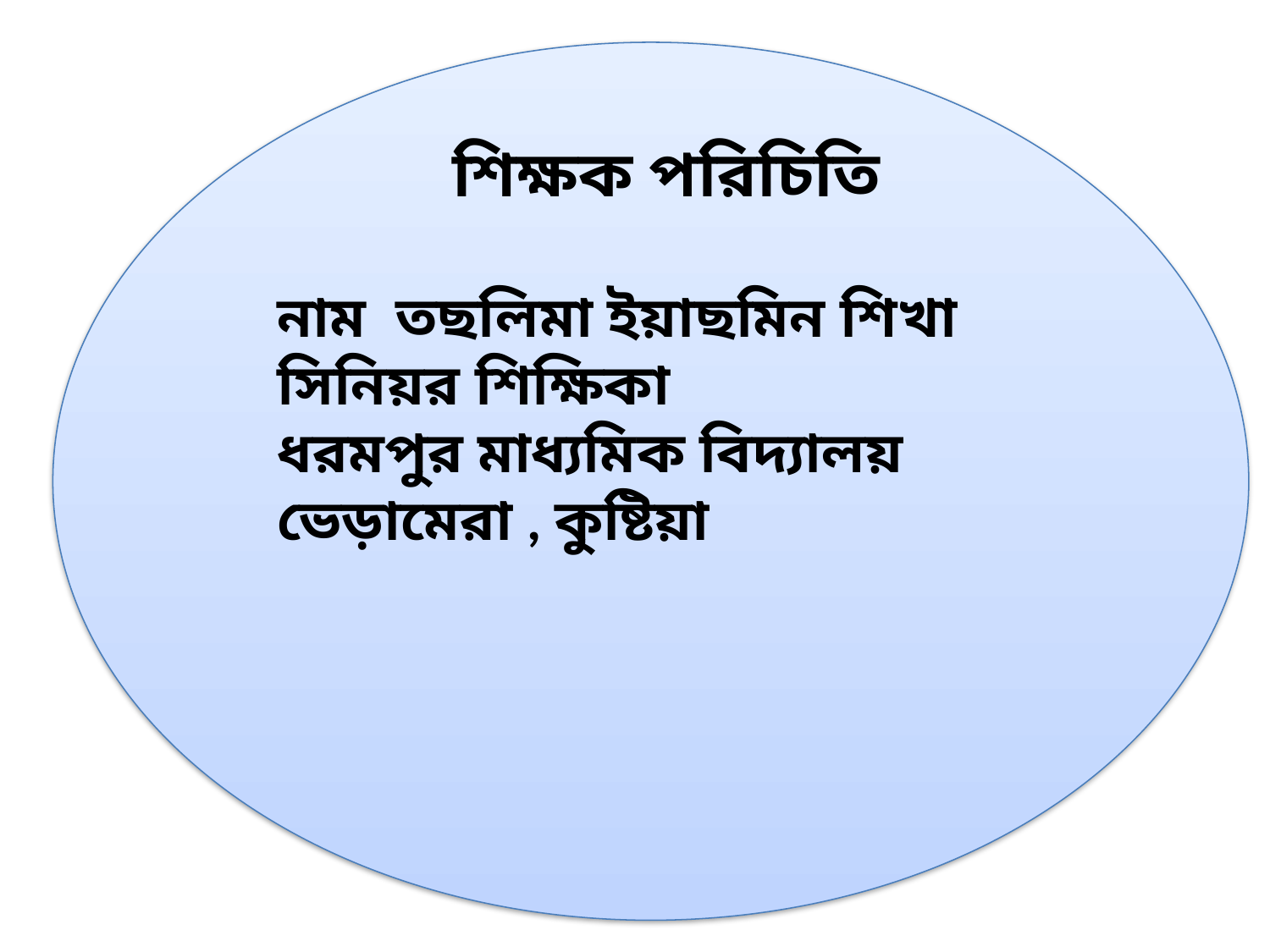

শিক্ষক পরিচিতি
নাম  তছলিমা ইয়াছমিন শিখা
সিনিয়র শিক্ষিকা
ধরমপুর মাধ্যমিক বিদ্যালয়
ভেড়ামেরা , কুষ্টিয়া